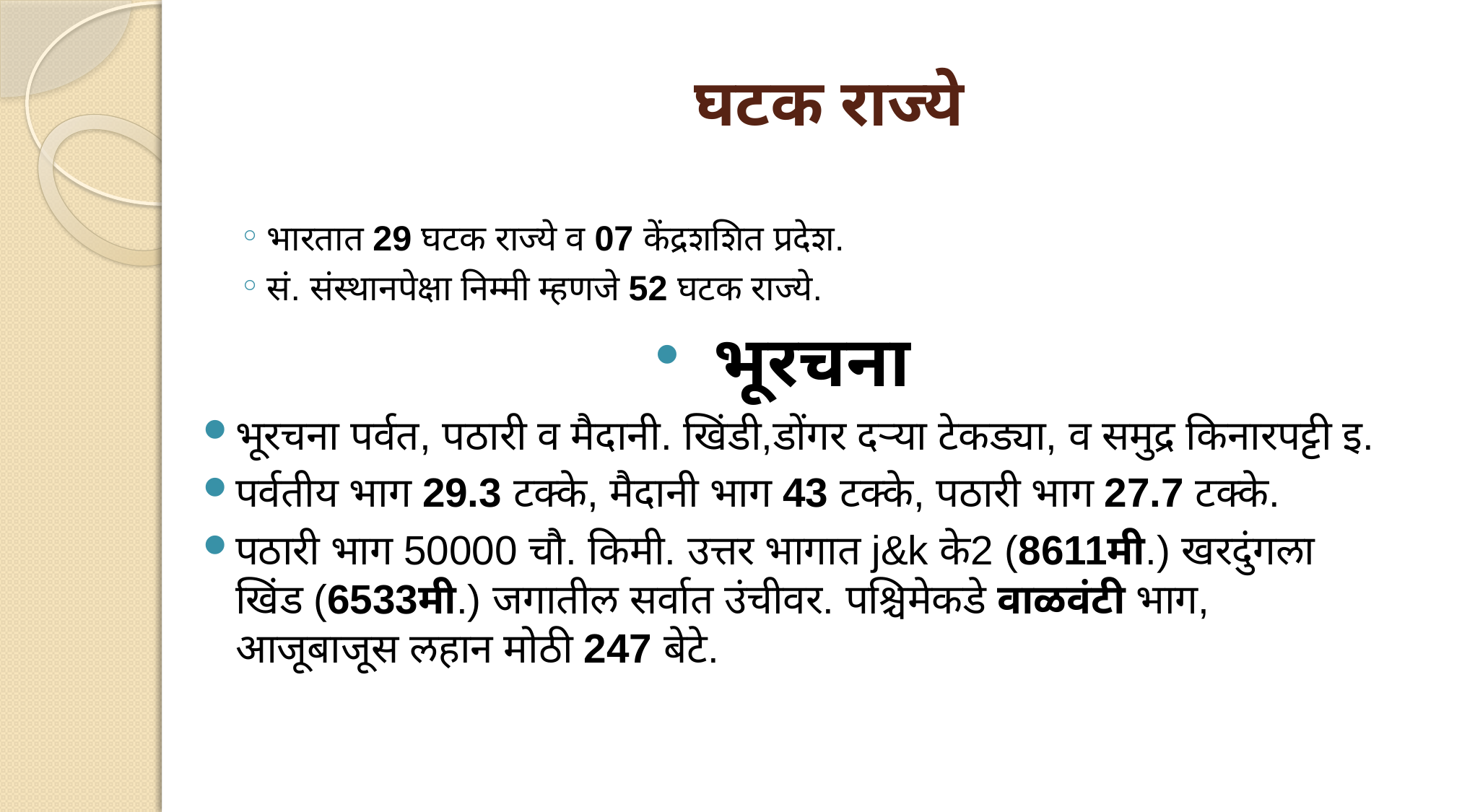

# घटक राज्ये

भारतात 29 घटक राज्ये व 07 केंद्रशशित प्रदेश.
सं. संस्थानपेक्षा निम्मी म्हणजे 52 घटक राज्ये.
 भूरचना
भूरचना पर्वत, पठारी व मैदानी. खिंडी,डोंगर दर्‍या टेकड्या, व समुद्र किनारपट्टी इ.
पर्वतीय भाग 29.3 टक्के, मैदानी भाग 43 टक्के, पठारी भाग 27.7 टक्के.
पठारी भाग 50000 चौ. किमी. उत्तर भागात j&k के2 (8611मी.) खरदुंगला खिंड (6533मी.) जगातील सर्वात उंचीवर. पश्चिमेकडे वाळवंटी भाग, आजूबाजूस लहान मोठी 247 बेटे.